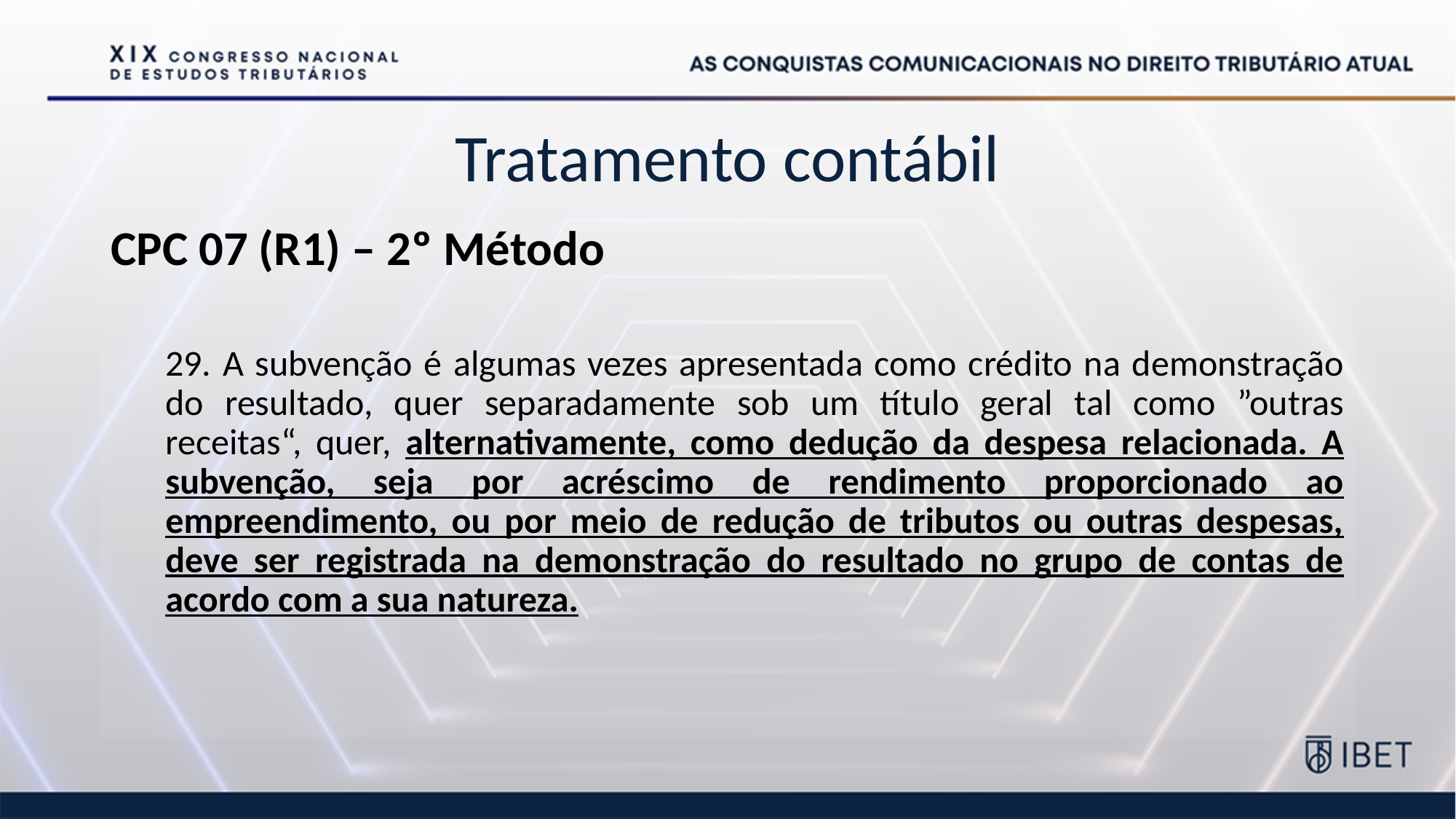

# Tratamento contábil
CPC 07 (R1) – 2º Método

29. A subvenção é algumas vezes apresentada como crédito na demonstração do resultado, quer separadamente sob um título geral tal como ”outras receitas“, quer, alternativamente, como dedução da despesa relacionada. A subvenção, seja por acréscimo de rendimento proporcionado ao empreendimento, ou por meio de redução de tributos ou outras despesas, deve ser registrada na demonstração do resultado no grupo de contas de acordo com a sua natureza.